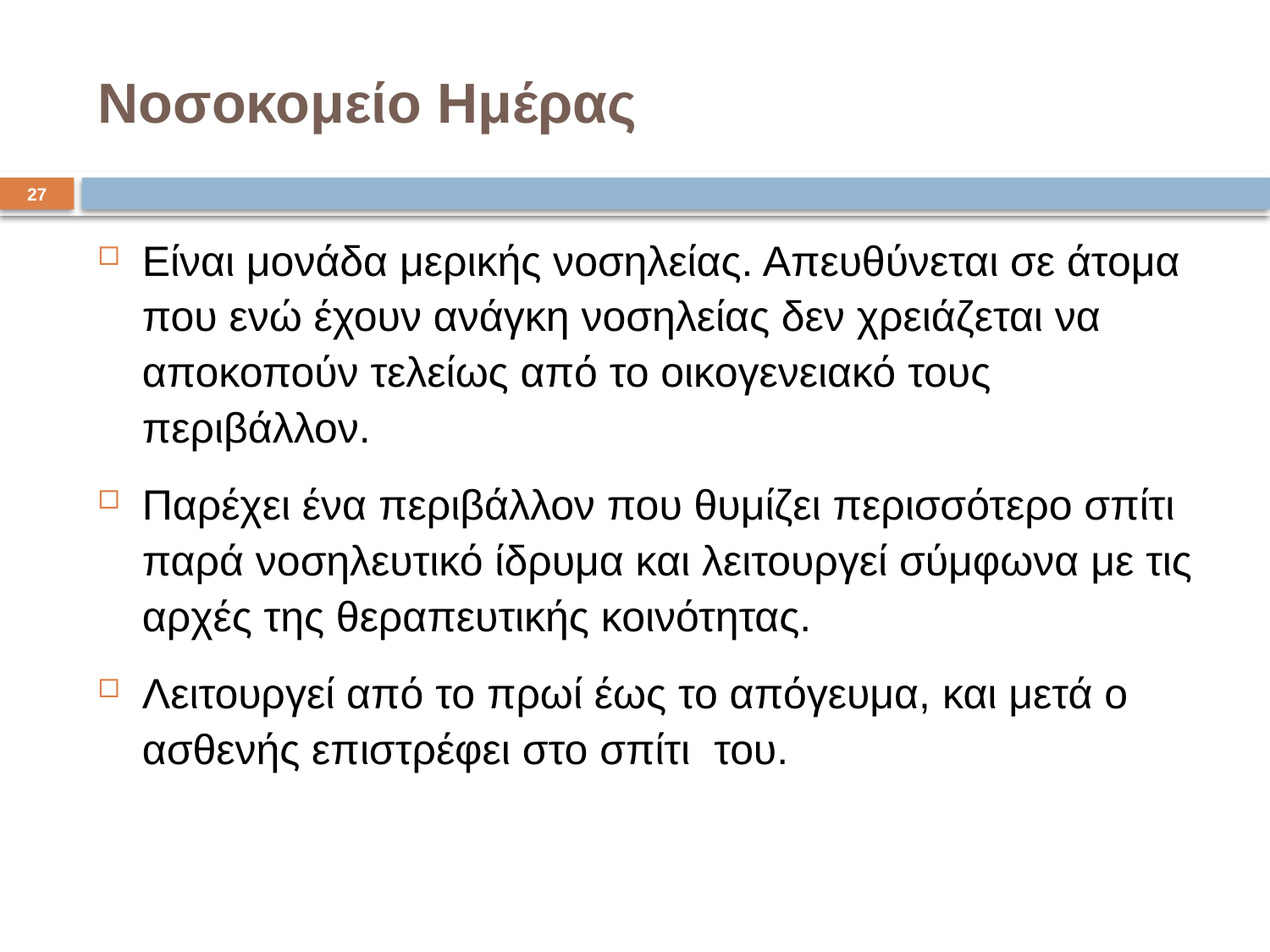

# Νοσοκομείο Ημέρας
27
Είναι μονάδα μερικής νοσηλείας. Απευθύνεται σε άτομα που ενώ έχουν ανάγκη νοσηλείας δεν χρειάζεται να αποκοπούν τελείως από το οικογενειακό τους περιβάλλον.
Παρέχει ένα περιβάλλον που θυμίζει περισσότερο σπίτι παρά νοσηλευτικό ίδρυμα και λειτουργεί σύμφωνα με τις αρχές της θεραπευτικής κοινότητας.
Λειτουργεί από το πρωί έως το απόγευμα, και μετά ο ασθενής επιστρέφει στο σπίτι  του.